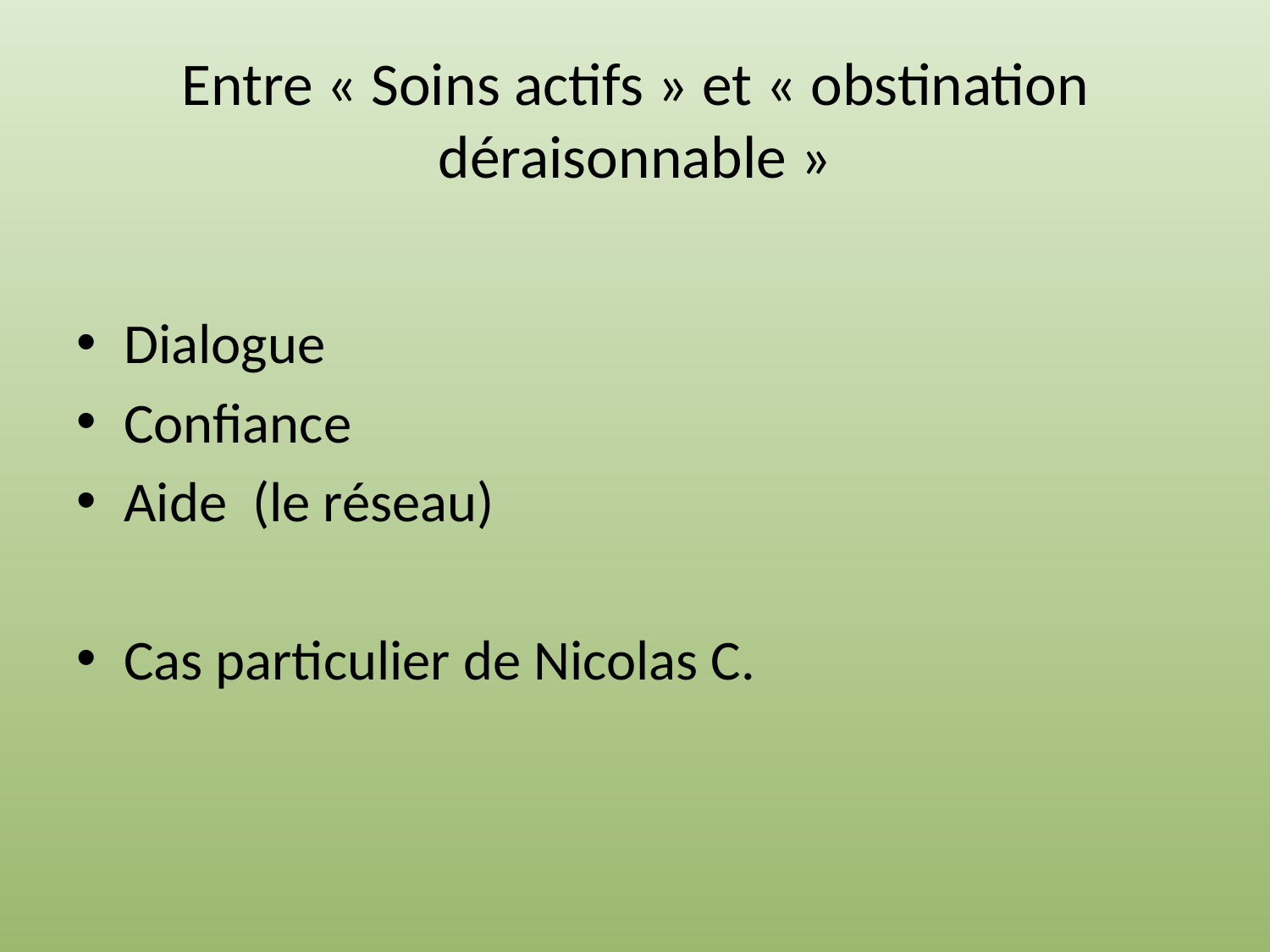

# Entre « Soins actifs » et « obstination déraisonnable »

Dialogue
Confiance
Aide  (le réseau)

Cas particulier de Nicolas C.